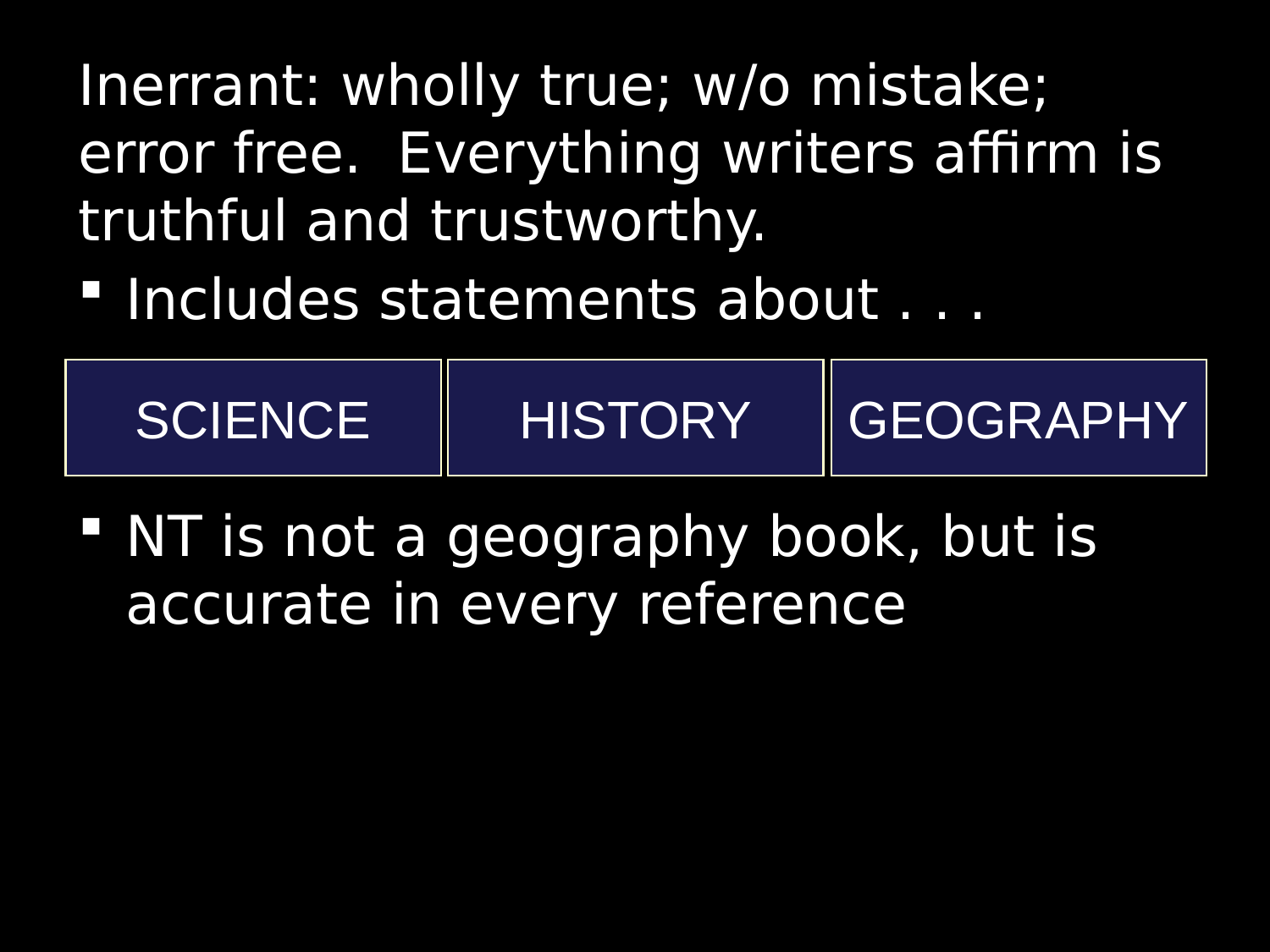

Inerrant: wholly true; w/o mistake; error free.  Everything writers affirm is truthful and trustworthy.
Includes statements about . . .

NT is not a geography book, but is accurate in every reference

SCIENCE
HISTORY
GEOGRAPHY